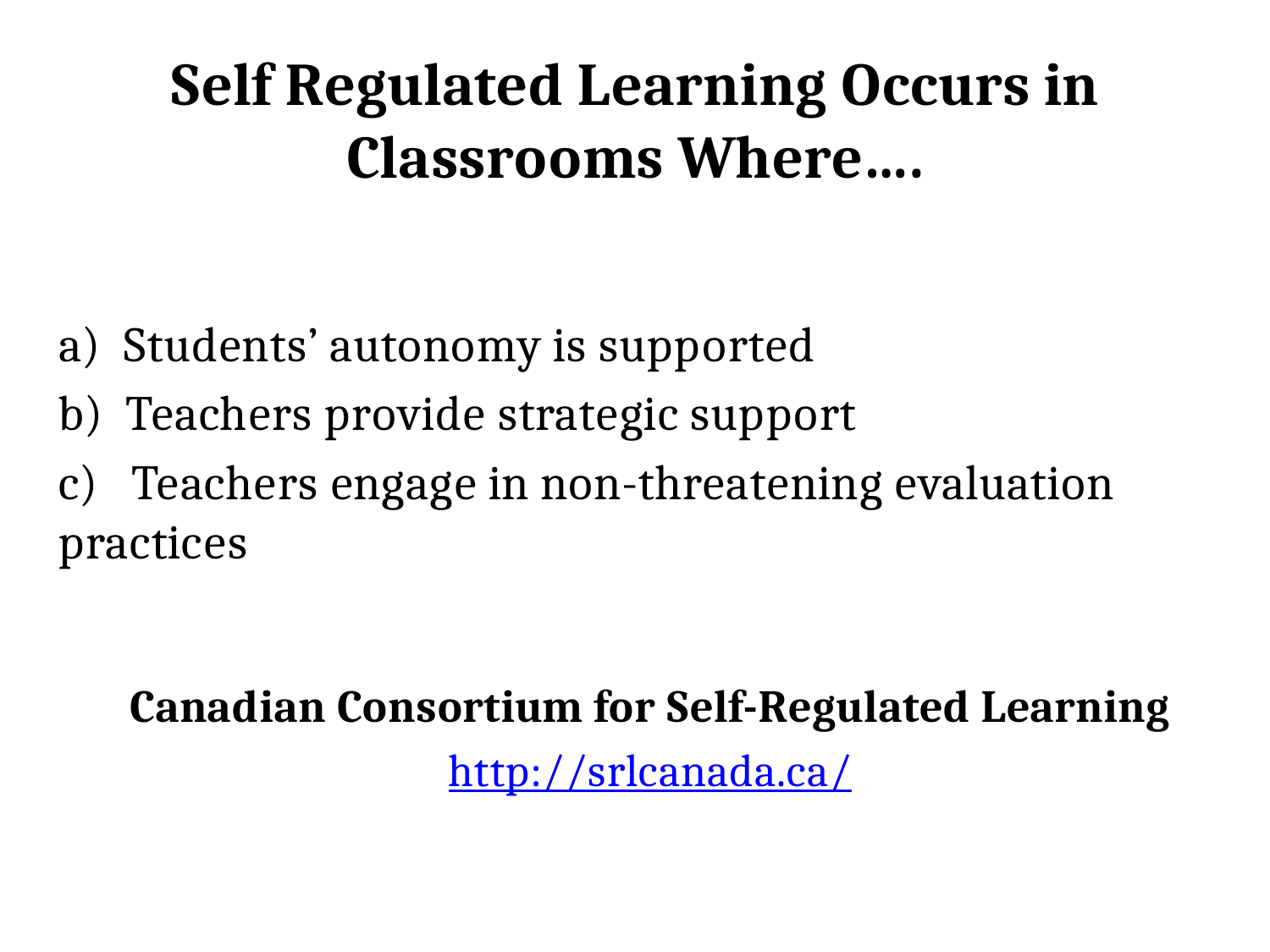

# Self Regulated Learning Occurs in Classrooms Where….
a)  Students’ autonomy is supported
b)  Teachers provide strategic support
c)   Teachers engage in non-threatening evaluation  	practices

Canadian Consortium for Self-Regulated Learning
http://srlcanada.ca/